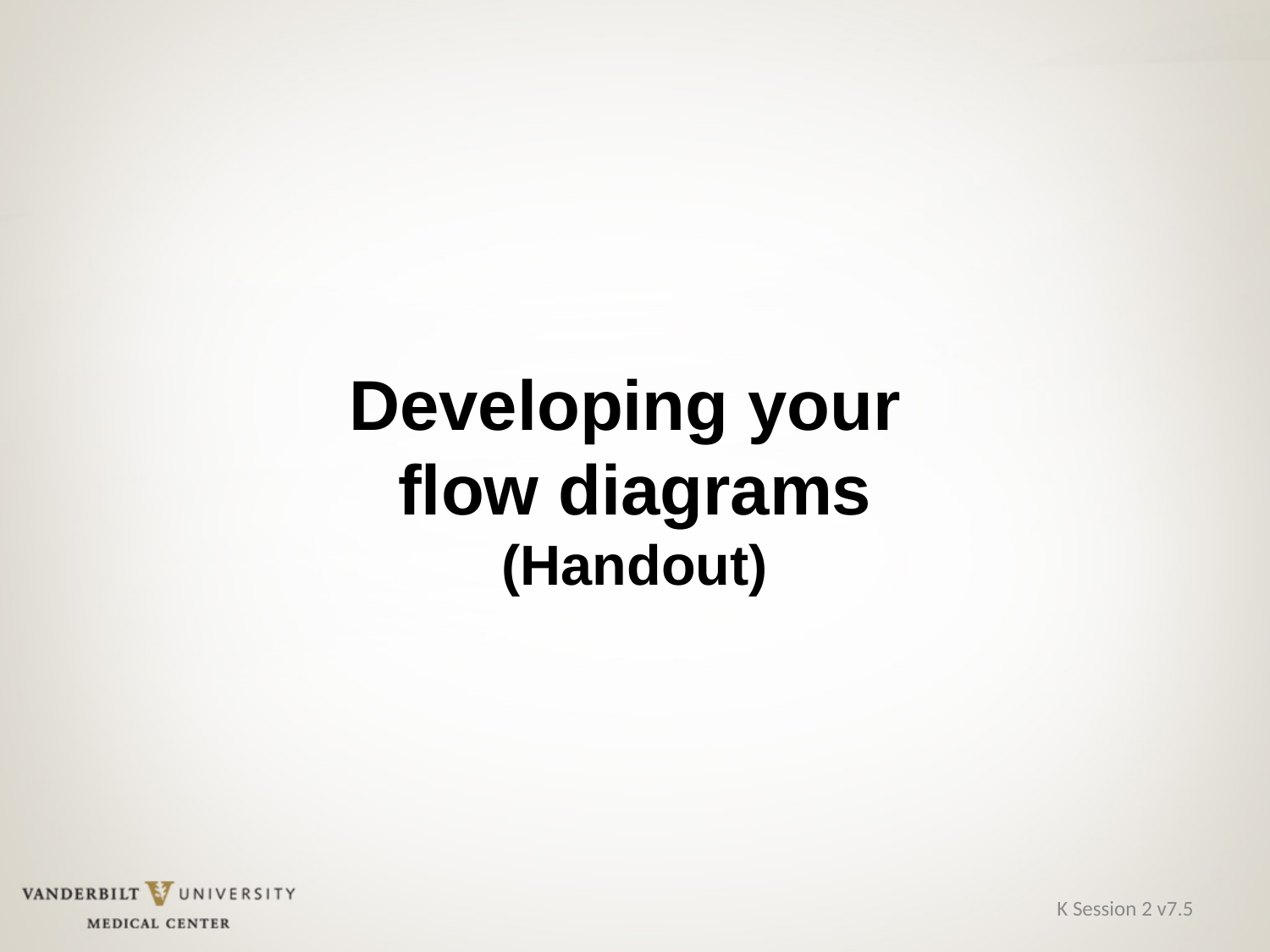

Developing your
flow diagrams
(Handout)
K Session 2 v7.5